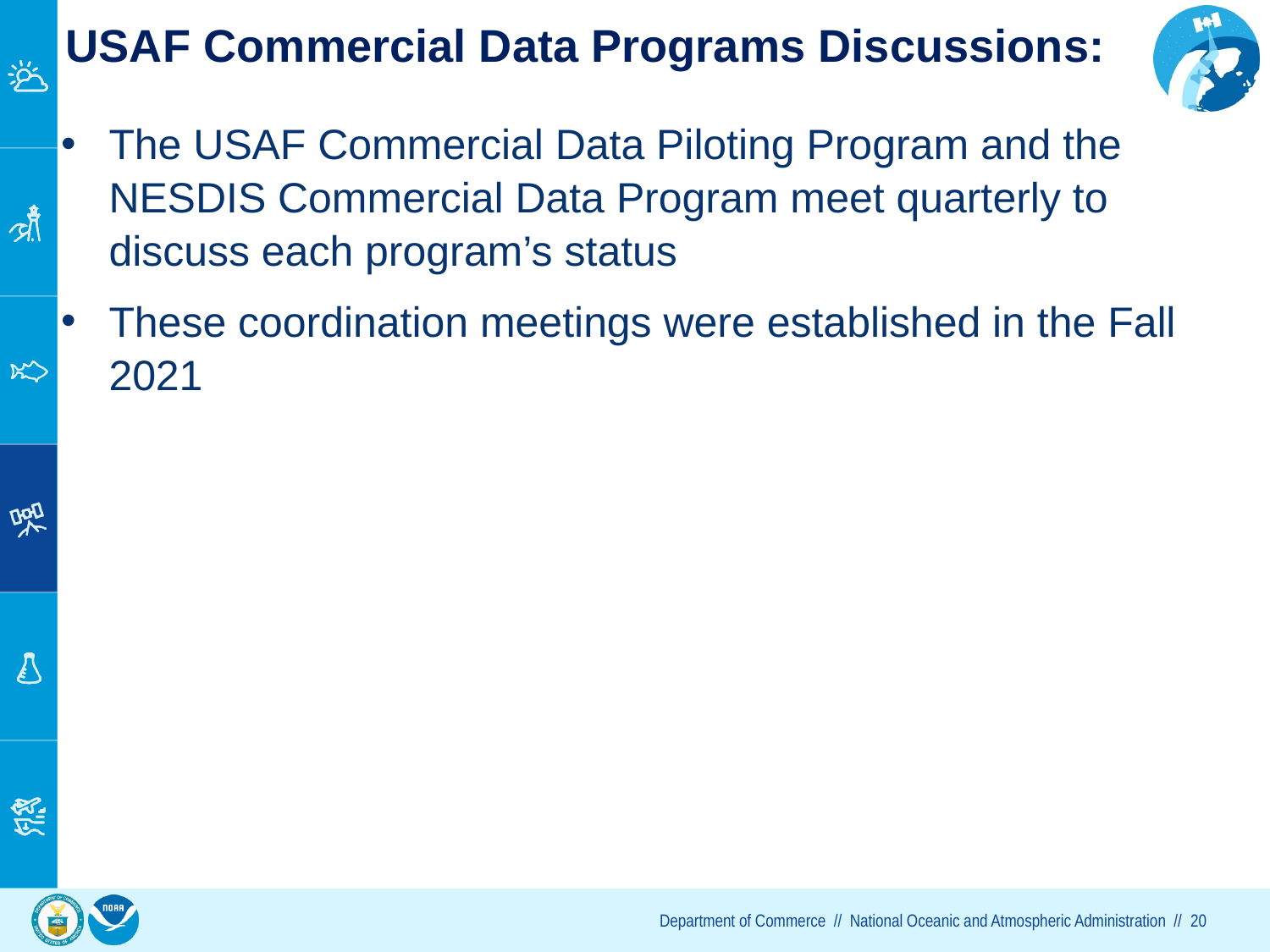

# USAF Commercial Data Programs Discussions:
The USAF Commercial Data Piloting Program and the NESDIS Commercial Data Program meet quarterly to discuss each program’s status
These coordination meetings were established in the Fall 2021